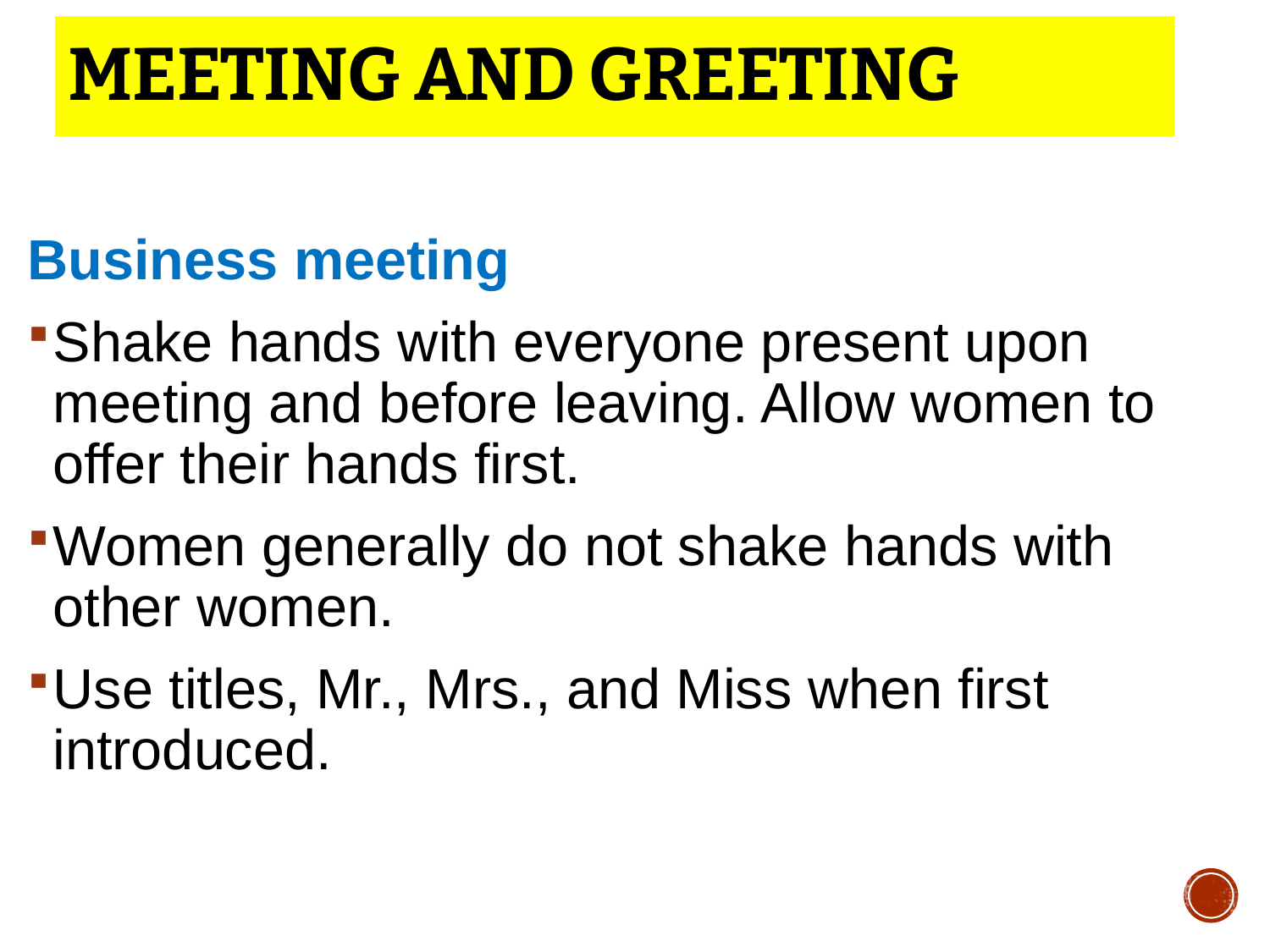

# Meeting and Greeting

Business meeting
Shake hands with everyone present upon meeting and before leaving. Allow women to offer their hands first.
Women generally do not shake hands with other women.
Use titles, Mr., Mrs., and Miss when first introduced.